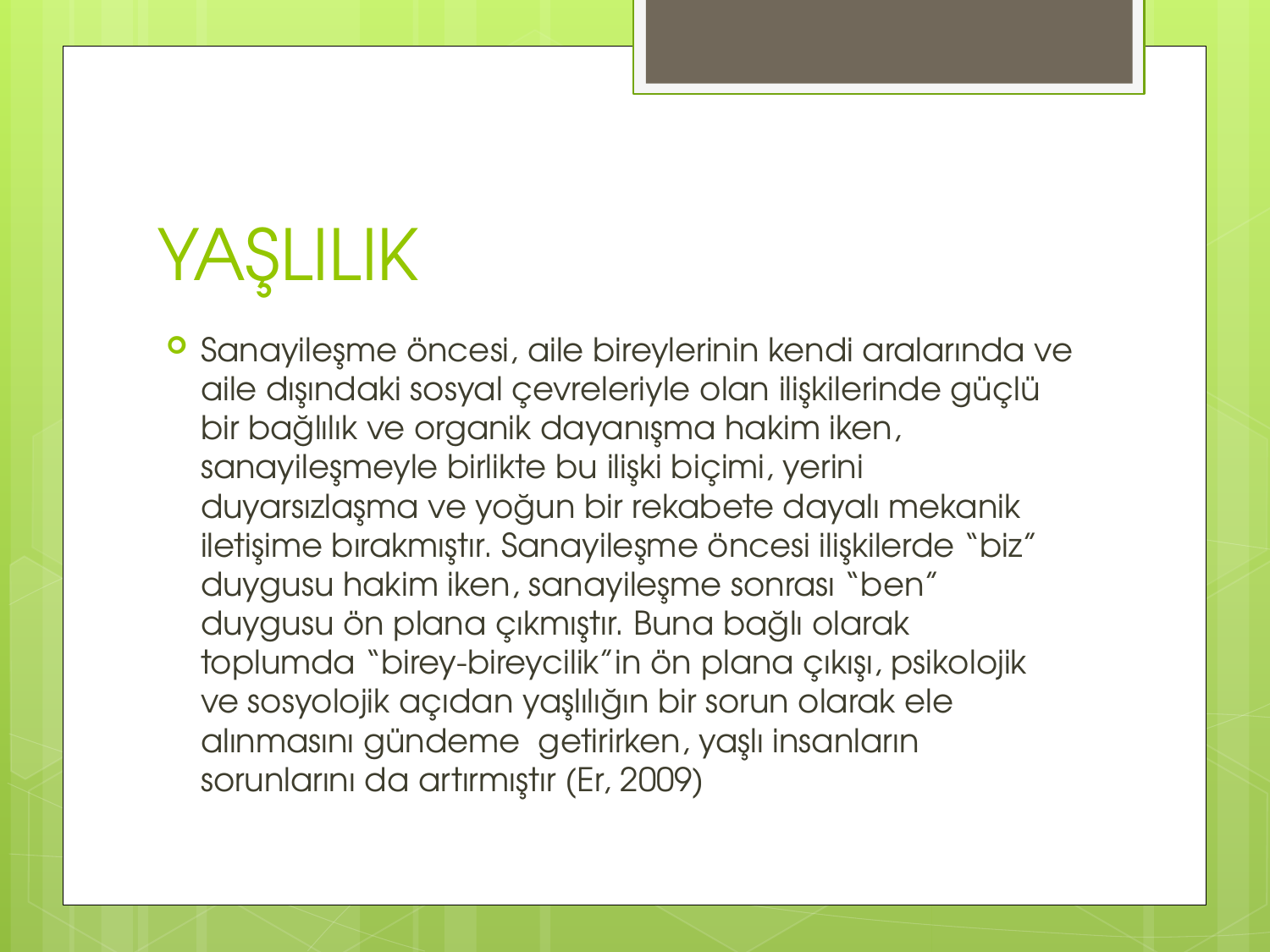

# YAŞLILIK
Sanayileşme öncesi, aile bireylerinin kendi aralarında ve aile dışındaki sosyal çevreleriyle olan ilişkilerinde güçlü bir bağlılık ve organik dayanışma hakim iken, sanayileşmeyle birlikte bu ilişki biçimi, yerini duyarsızlaşma ve yoğun bir rekabete dayalı mekanik iletişime bırakmıştır. Sanayileşme öncesi ilişkilerde “biz” duygusu hakim iken, sanayileşme sonrası “ben” duygusu ön plana çıkmıştır. Buna bağlı olarak toplumda “birey-bireycilik”in ön plana çıkışı, psikolojik ve sosyolojik açıdan yaşlılığın bir sorun olarak ele alınmasını gündeme  getirirken, yaşlı insanların sorunlarını da artırmıştır (Er, 2009)